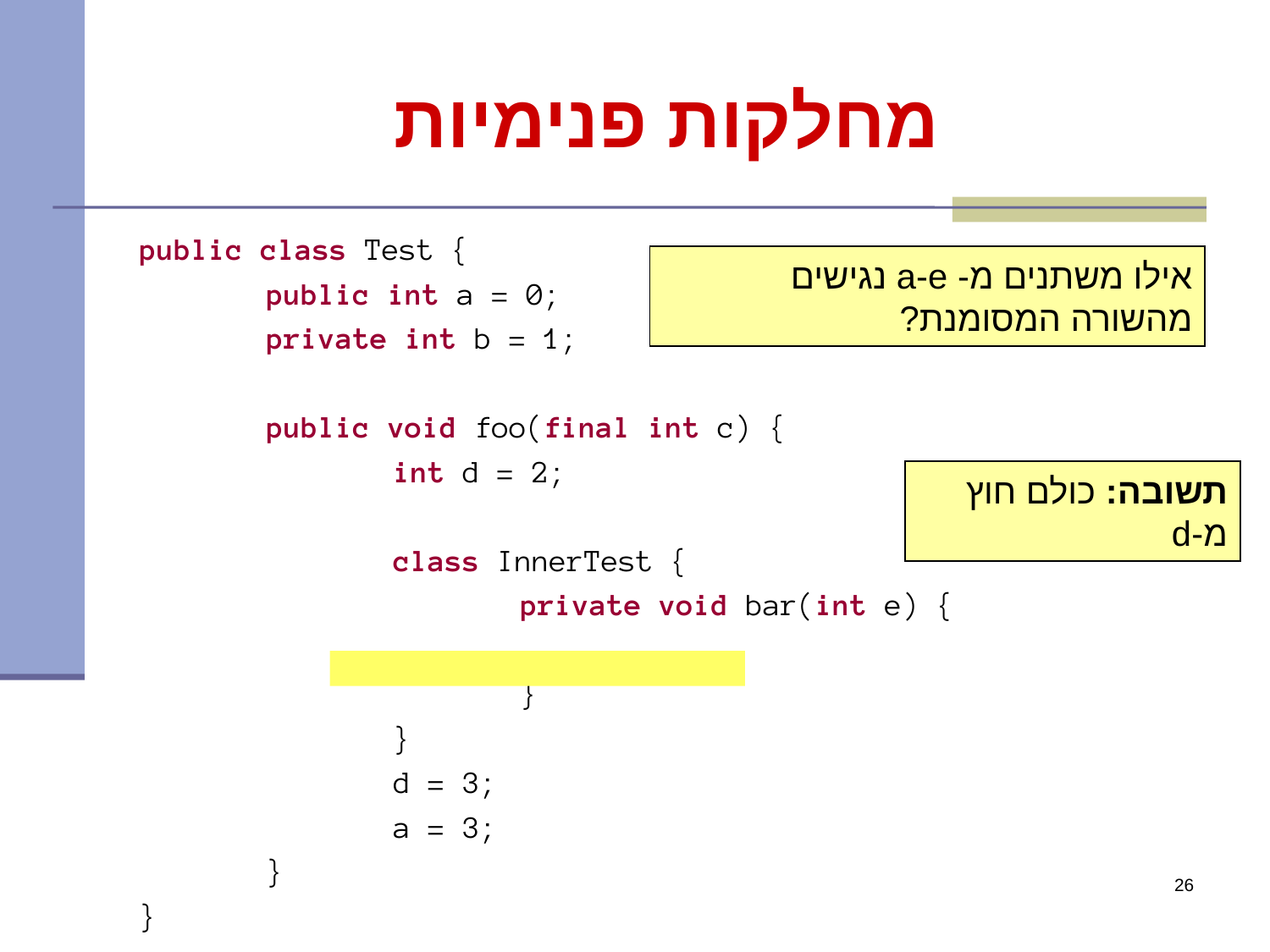

# מחלקות פנימיות
public class Test {
	public int a = 0;
	private int b = 1;

	public void foo(final int c) {
		int d = 2;

		class InnerTest {
			private void bar(int e) {

			}
		}
		d = 3;
		a = 3;
	}
}
אילו משתנים מ- a-e נגישים מהשורה המסומנת?
תשובה: כולם חוץ מ-d

26